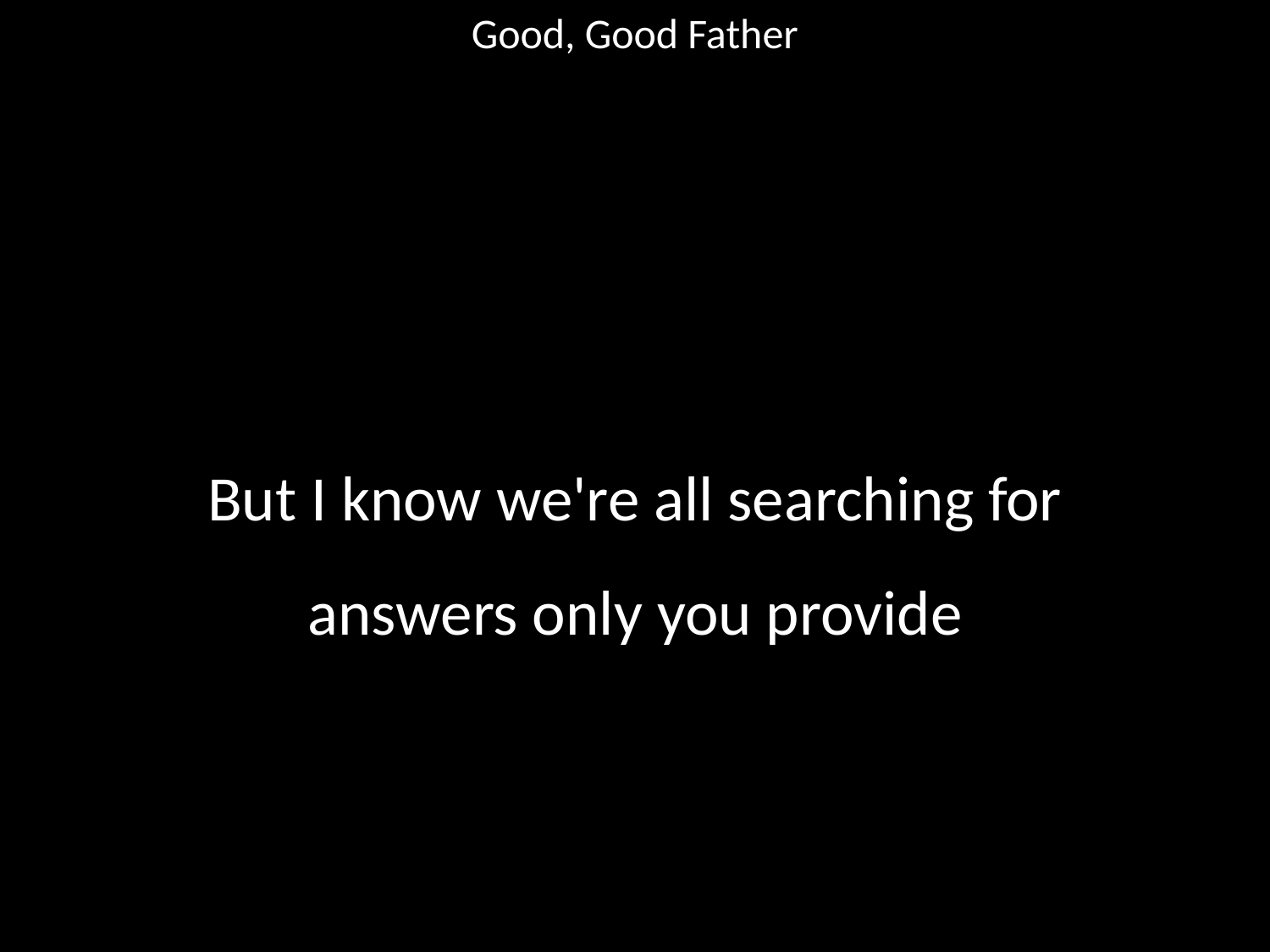

Good, Good Father
#
But I know we're all searching for
answers only you provide